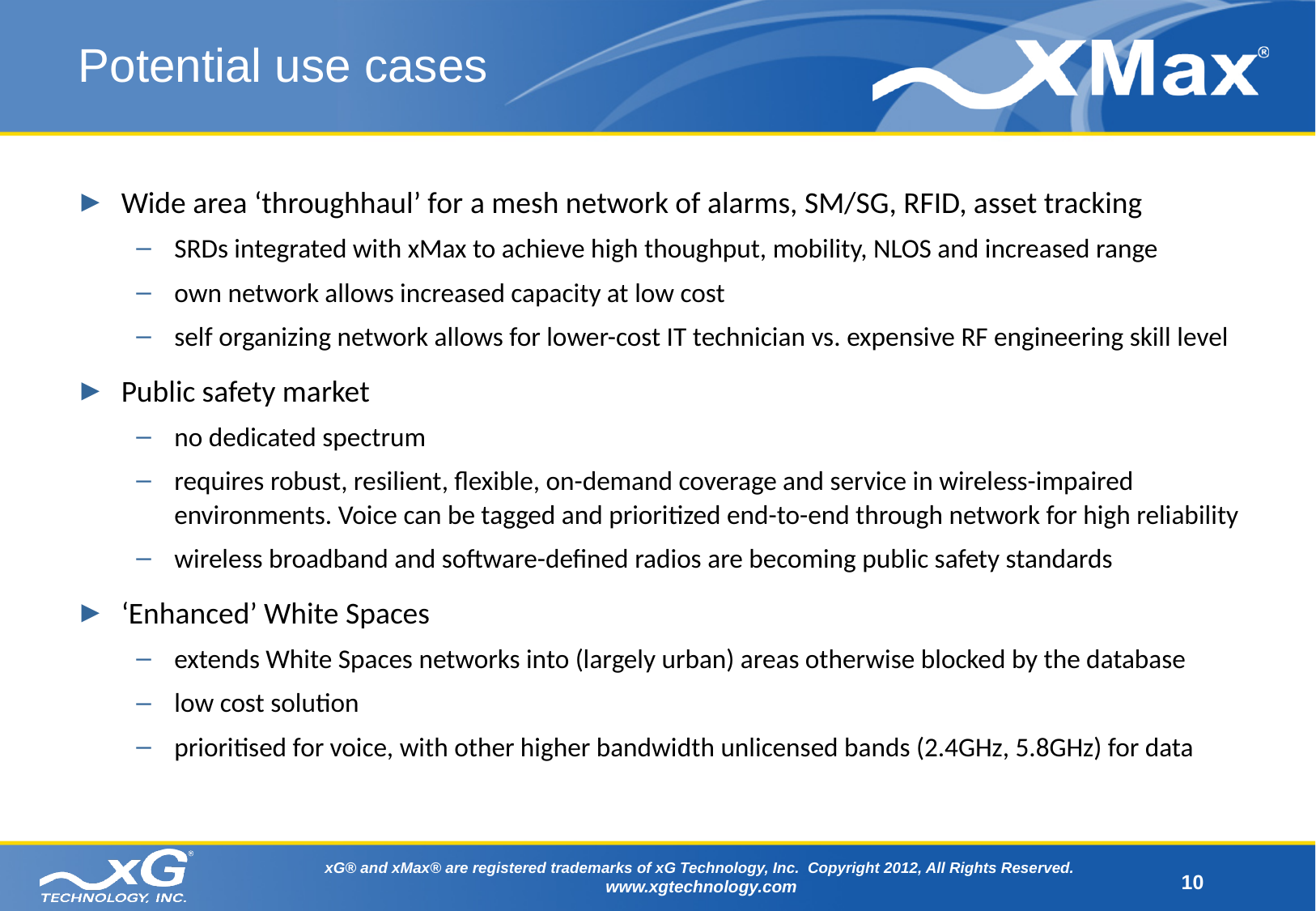

Potential use cases
Wide area ‘throughhaul’ for a mesh network of alarms, SM/SG, RFID, asset tracking
SRDs integrated with xMax to achieve high thoughput, mobility, NLOS and increased range
own network allows increased capacity at low cost
self organizing network allows for lower-cost IT technician vs. expensive RF engineering skill level
Public safety market
no dedicated spectrum
requires robust, resilient, flexible, on-demand coverage and service in wireless-impaired environments. Voice can be tagged and prioritized end-to-end through network for high reliability
wireless broadband and software-defined radios are becoming public safety standards
‘Enhanced’ White Spaces
extends White Spaces networks into (largely urban) areas otherwise blocked by the database
low cost solution
prioritised for voice, with other higher bandwidth unlicensed bands (2.4GHz, 5.8GHz) for data